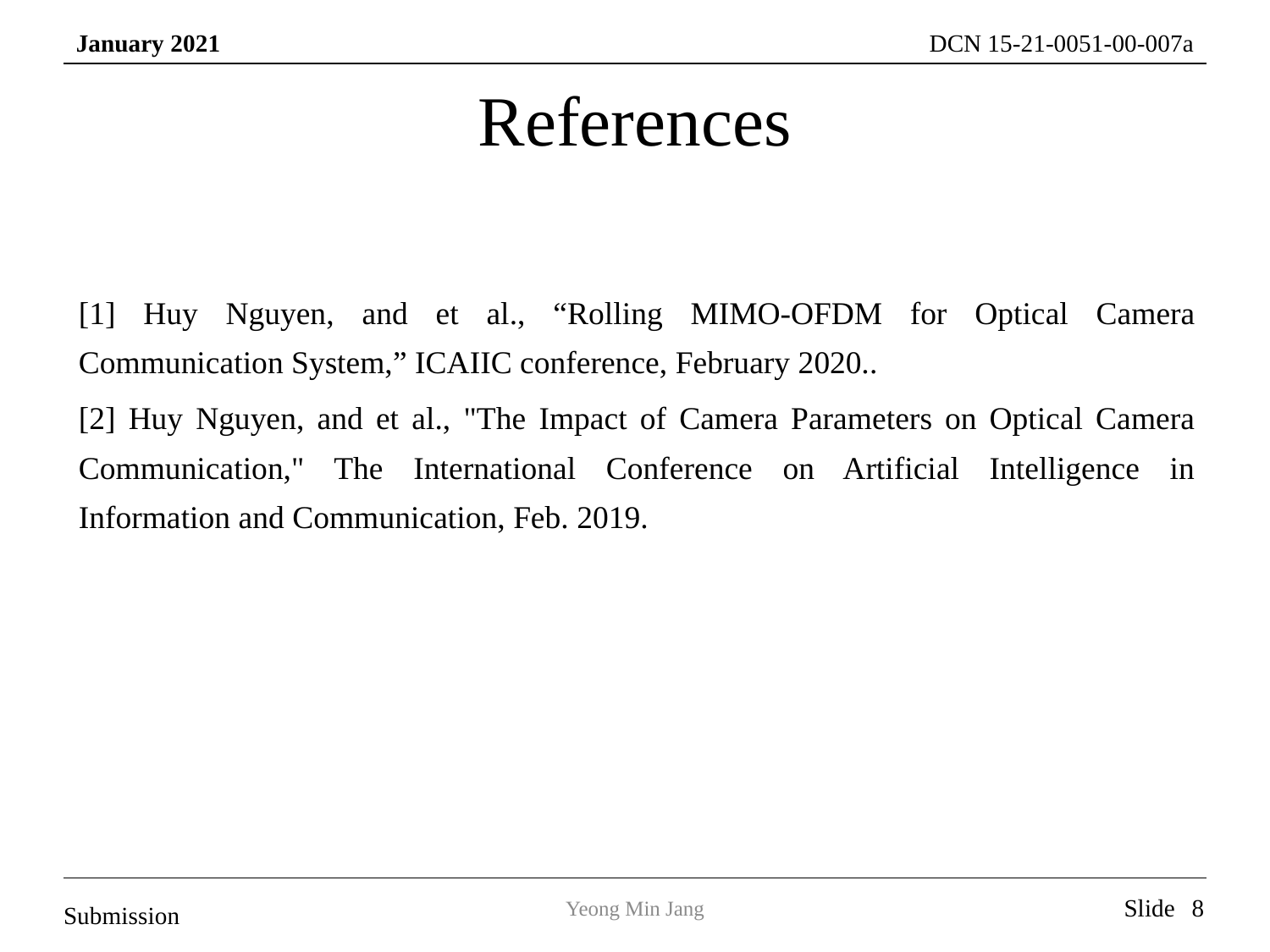

# References
[1] Huy Nguyen, and et al., “Rolling MIMO-OFDM for Optical Camera Communication System,” ICAIIC conference, February 2020..
[2] Huy Nguyen, and et al., "The Impact of Camera Parameters on Optical Camera Communication," The International Conference on Artificial Intelligence in Information and Communication, Feb. 2019.